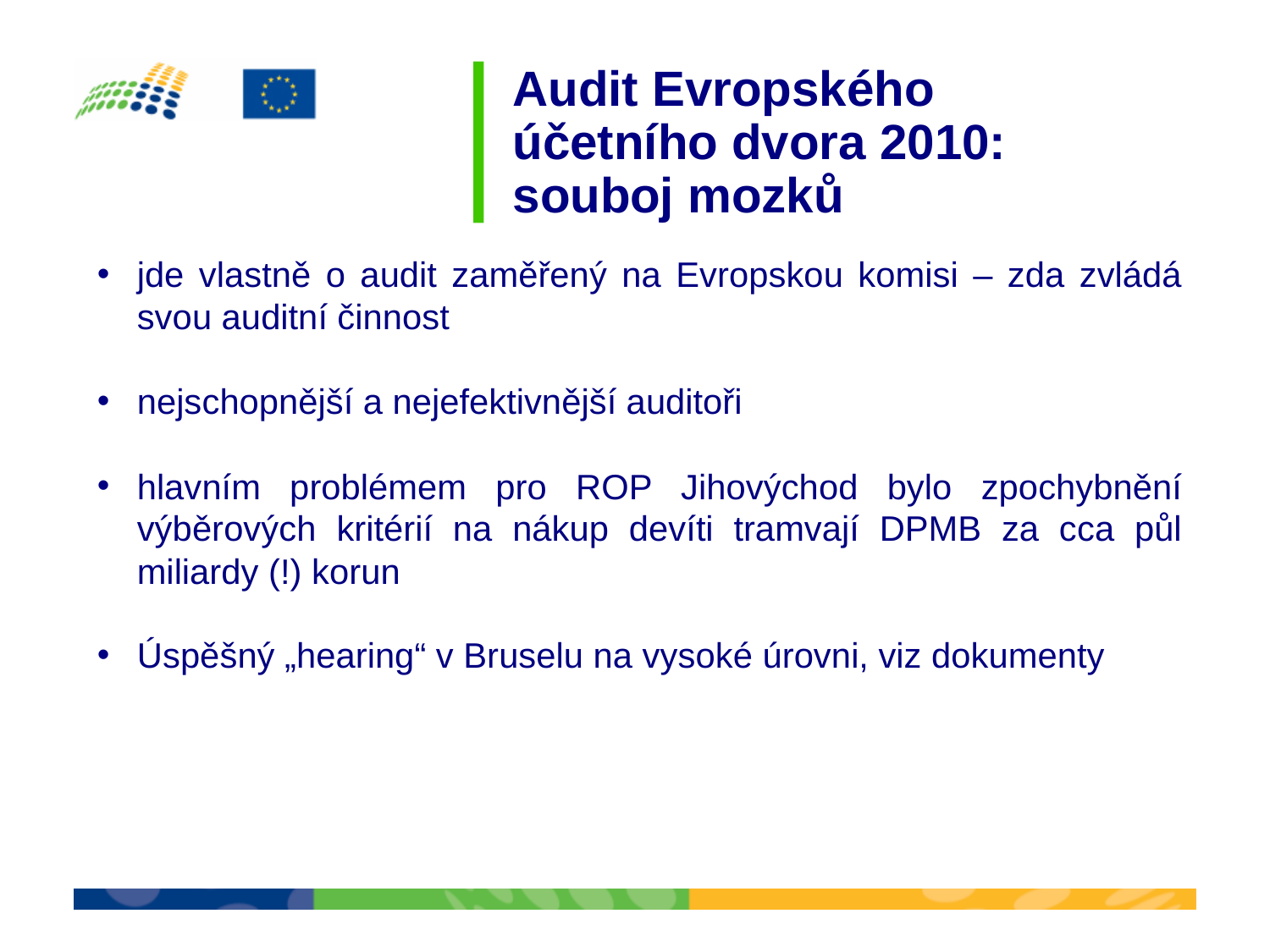

# Audit Evropského účetního dvora 2010: souboj mozků
jde vlastně o audit zaměřený na Evropskou komisi – zda zvládá svou auditní činnost

nejschopnější a nejefektivnější auditoři

hlavním problémem pro ROP Jihovýchod bylo zpochybnění výběrových kritérií na nákup devíti tramvají DPMB za cca půl miliardy (!) korun

Úspěšný „hearing“ v Bruselu na vysoké úrovni, viz dokumenty